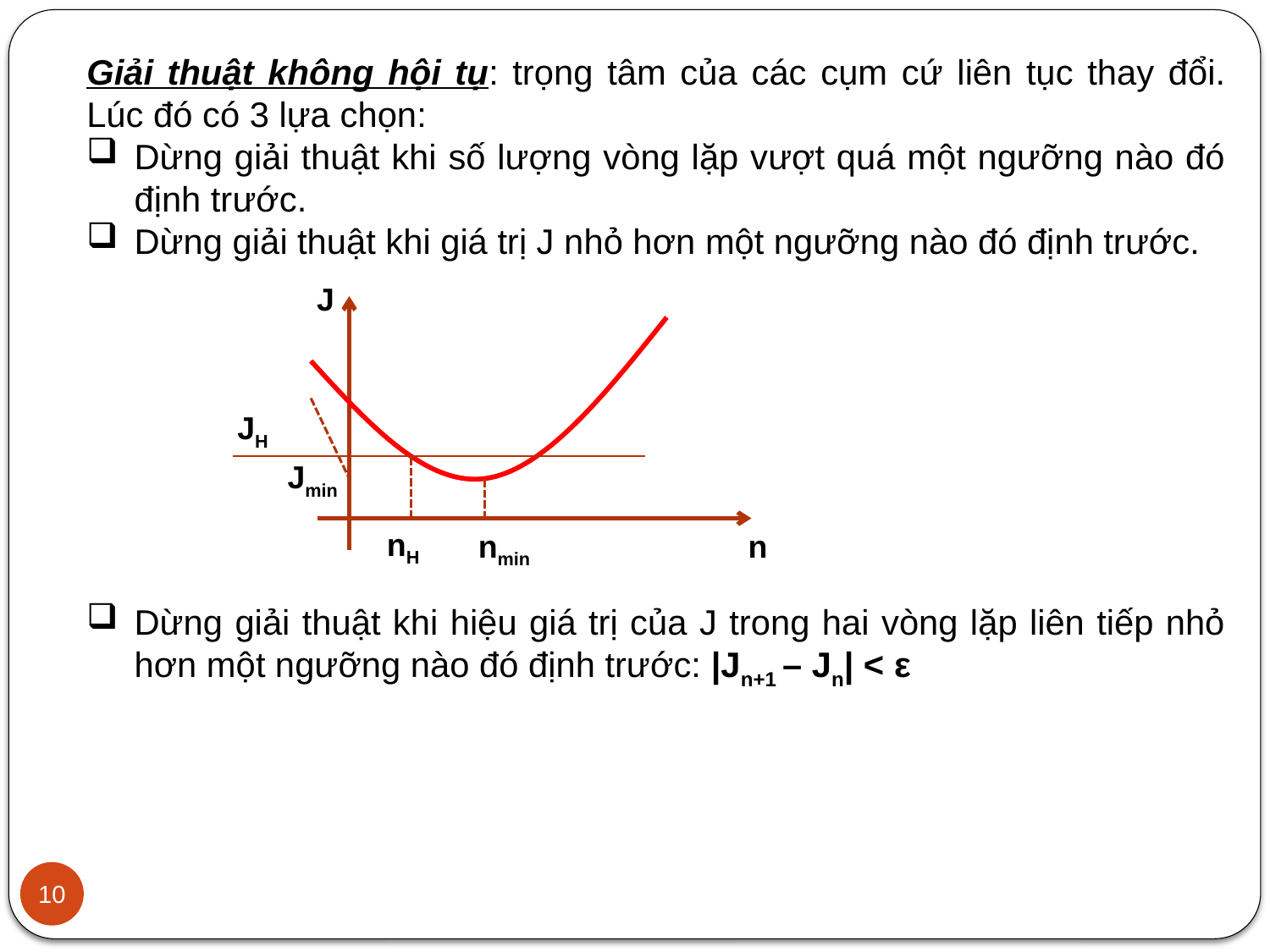

Giải thuật không hội tụ: trọng tâm của các cụm cứ liên tục thay đổi. Lúc đó có 3 lựa chọn:
Dừng giải thuật khi số lượng vòng lặp vượt quá một ngưỡng nào đó định trước.
Dừng giải thuật khi giá trị J nhỏ hơn một ngưỡng nào đó định trước.

Dừng giải thuật khi hiệu giá trị của J trong hai vòng lặp liên tiếp nhỏ hơn một ngưỡng nào đó định trước: |Jn+1 – Jn| < ε
J

JH
Jmin
nH
nmin
n
10